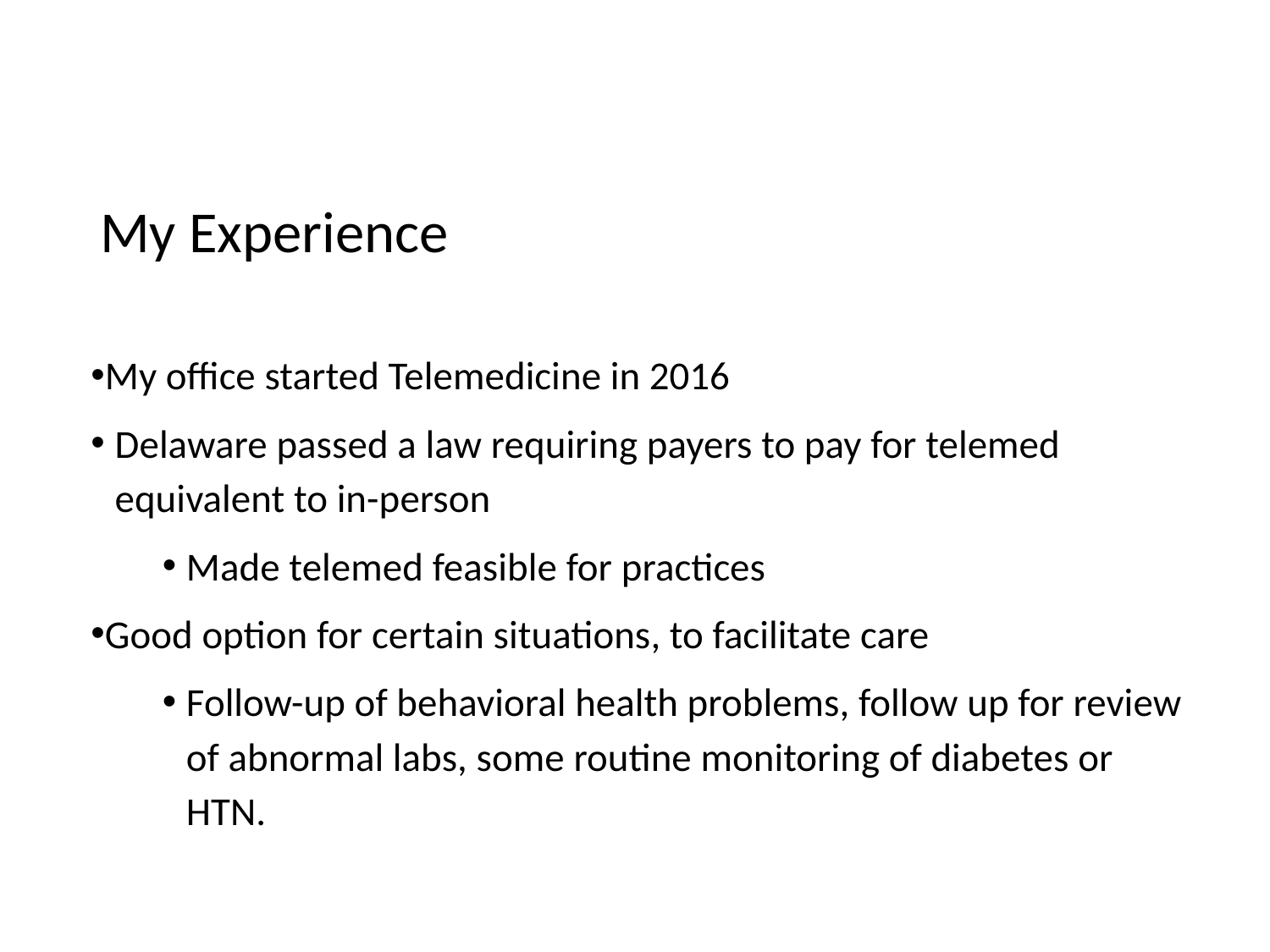

# My Experience
My office started Telemedicine in 2016
Delaware passed a law requiring payers to pay for telemed equivalent to in-person
Made telemed feasible for practices
Good option for certain situations, to facilitate care
Follow-up of behavioral health problems, follow up for review of abnormal labs, some routine monitoring of diabetes or HTN.